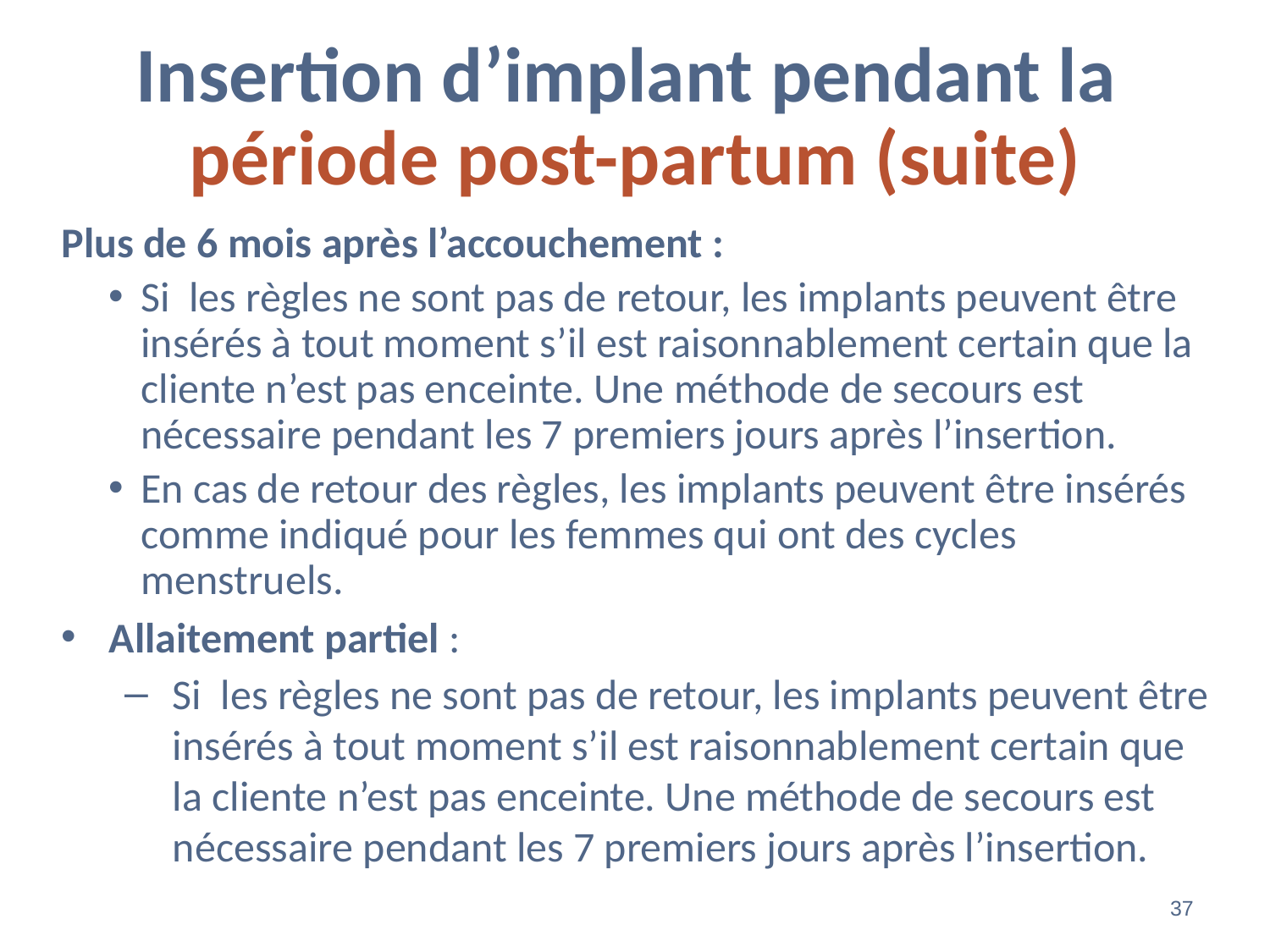

Insertion d’implant pendant la
période post-partum (suite)
Plus de 6 mois après l’accouchement :
Si  les règles ne sont pas de retour, les implants peuvent être insérés à tout moment s’il est raisonnablement certain que la cliente n’est pas enceinte. Une méthode de secours est nécessaire pendant les 7 premiers jours après l’insertion.
En cas de retour des règles, les implants peuvent être insérés comme indiqué pour les femmes qui ont des cycles menstruels.
Allaitement partiel :
Si  les règles ne sont pas de retour, les implants peuvent être insérés à tout moment s’il est raisonnablement certain que la cliente n’est pas enceinte. Une méthode de secours est nécessaire pendant les 7 premiers jours après l’insertion.
37